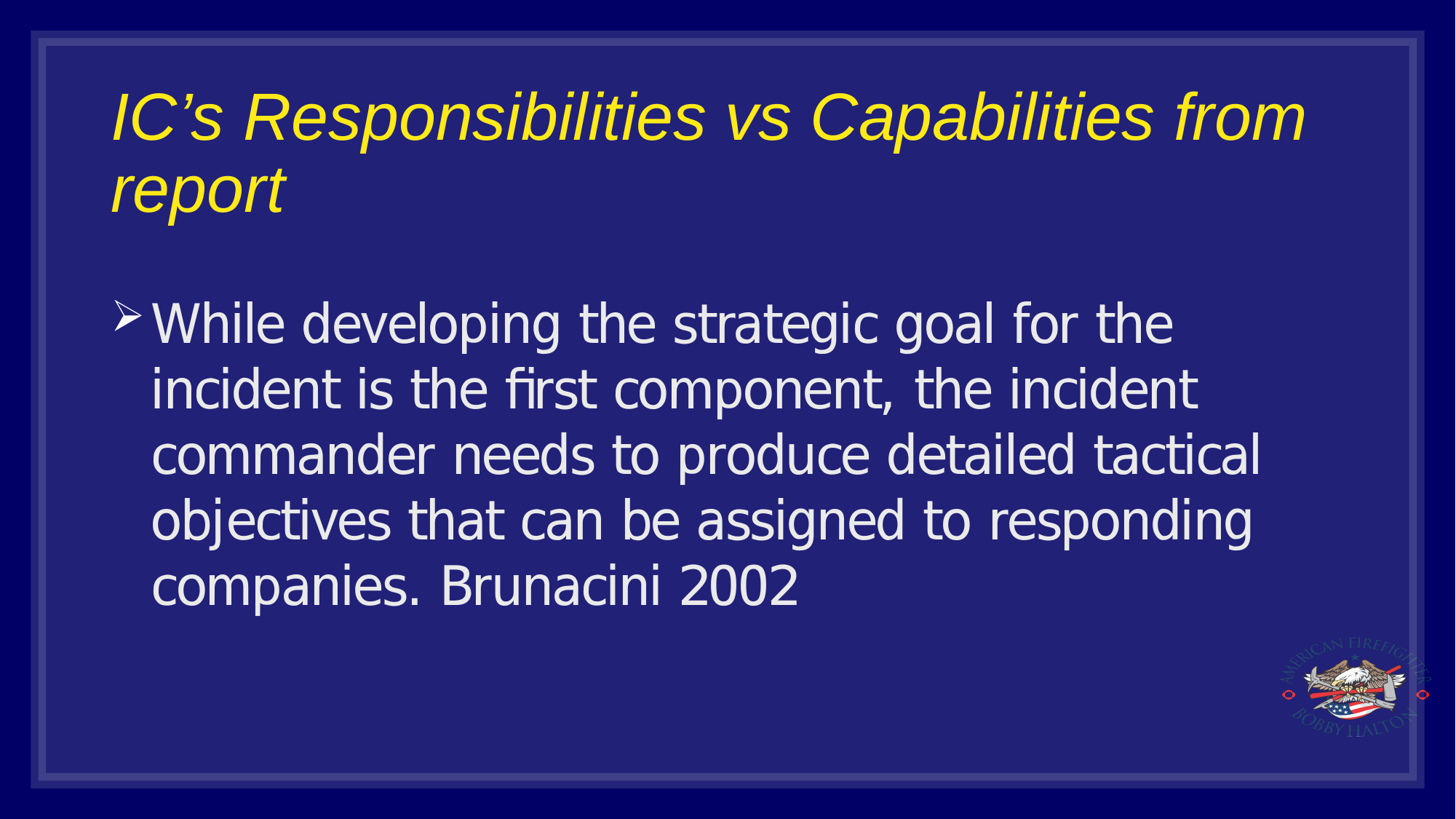

# IC’s Responsibilities vs Capabilities from report
While developing the strategic goal for the incident is the first component, the incident commander needs to produce detailed tactical objectives that can be assigned to responding companies. Brunacini 2002